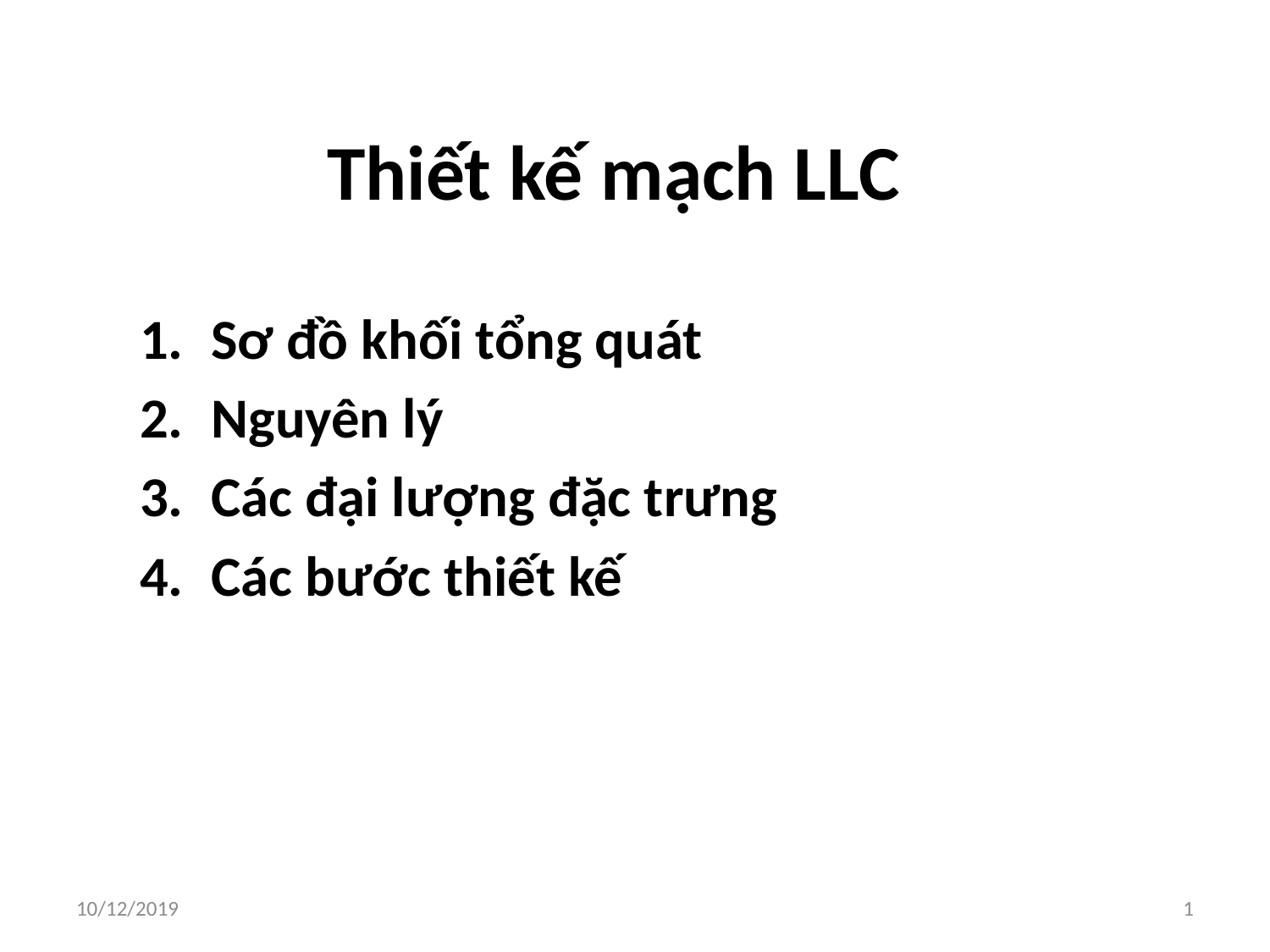

# Thiết kế mạch LLC
Sơ đồ khối tổng quát
Nguyên lý
Các đại lượng đặc trưng
Các bước thiết kế
10/12/2019
1